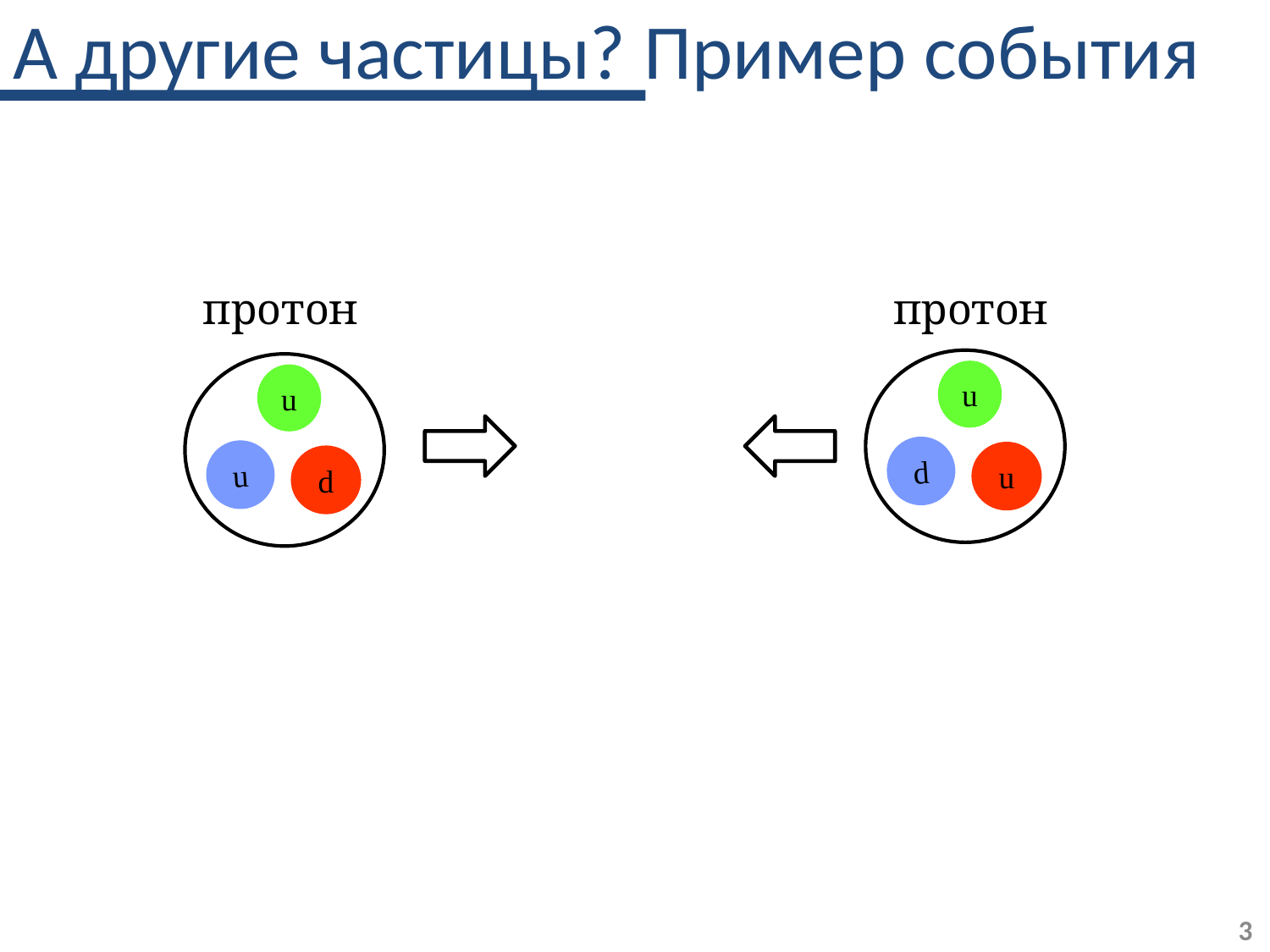

# А другие частицы? Пример события
протон
протон

u
d
u

u
u
d

3